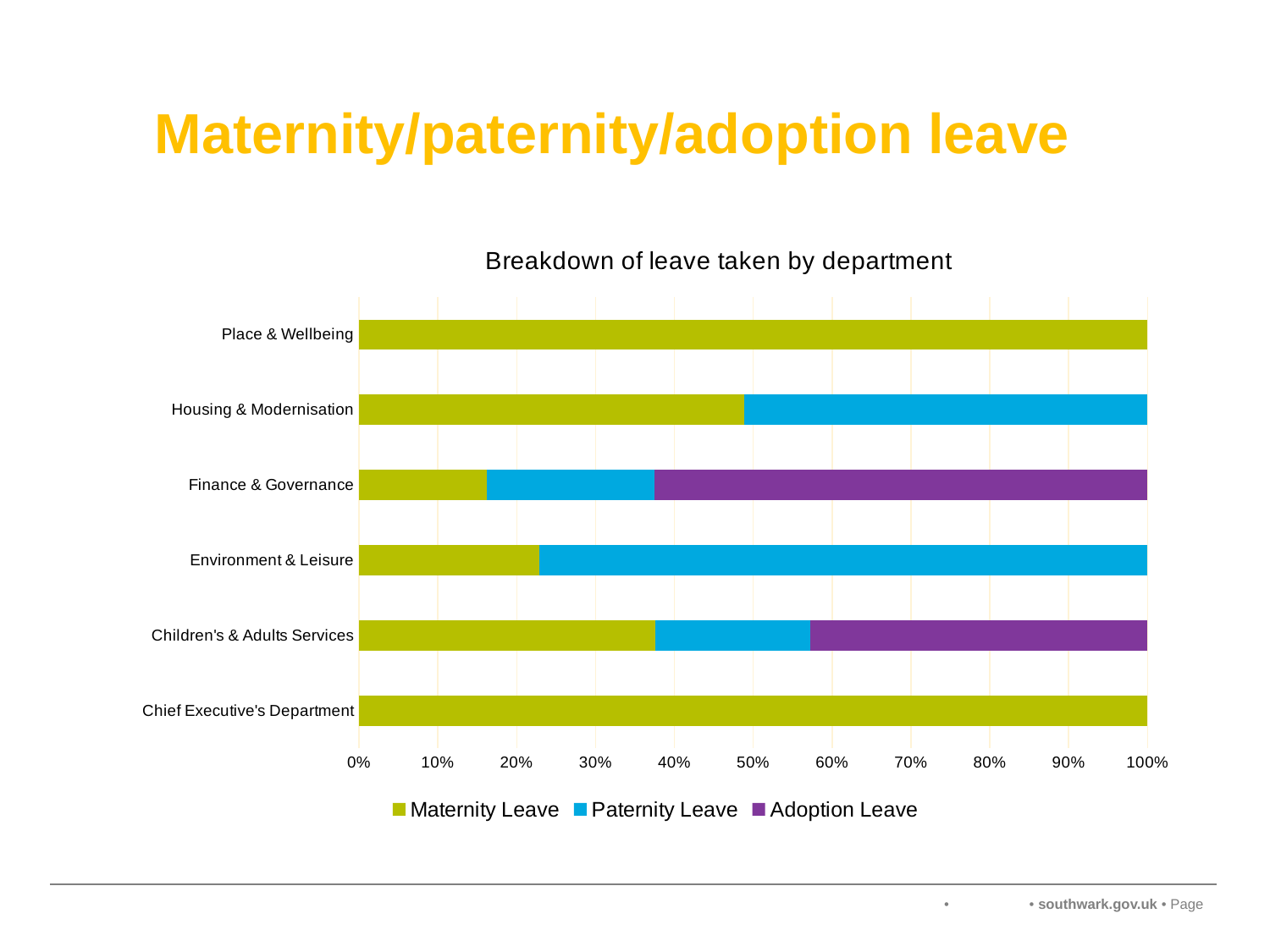

# Maternity/paternity/adoption leave

### Chart: Breakdown of leave taken by department

| Category | Maternity Leave | Paternity Leave | Adoption Leave |
|---|---|---|---|
| Chief Executive's Department | 0.02 | 0.0 | 0.0 |
| Children's & Adults Services | 0.44 | 0.23 | 0.5 |
| Environment & Leisure | 0.11 | 0.37 | 0.0 |
| Finance & Governance | 0.13 | 0.17 | 0.5 |
| Housing & Modernisation | 0.22 | 0.23 | 0.0 |
| Place & Wellbeing | 0.08 | 0.0 | 0.0 |